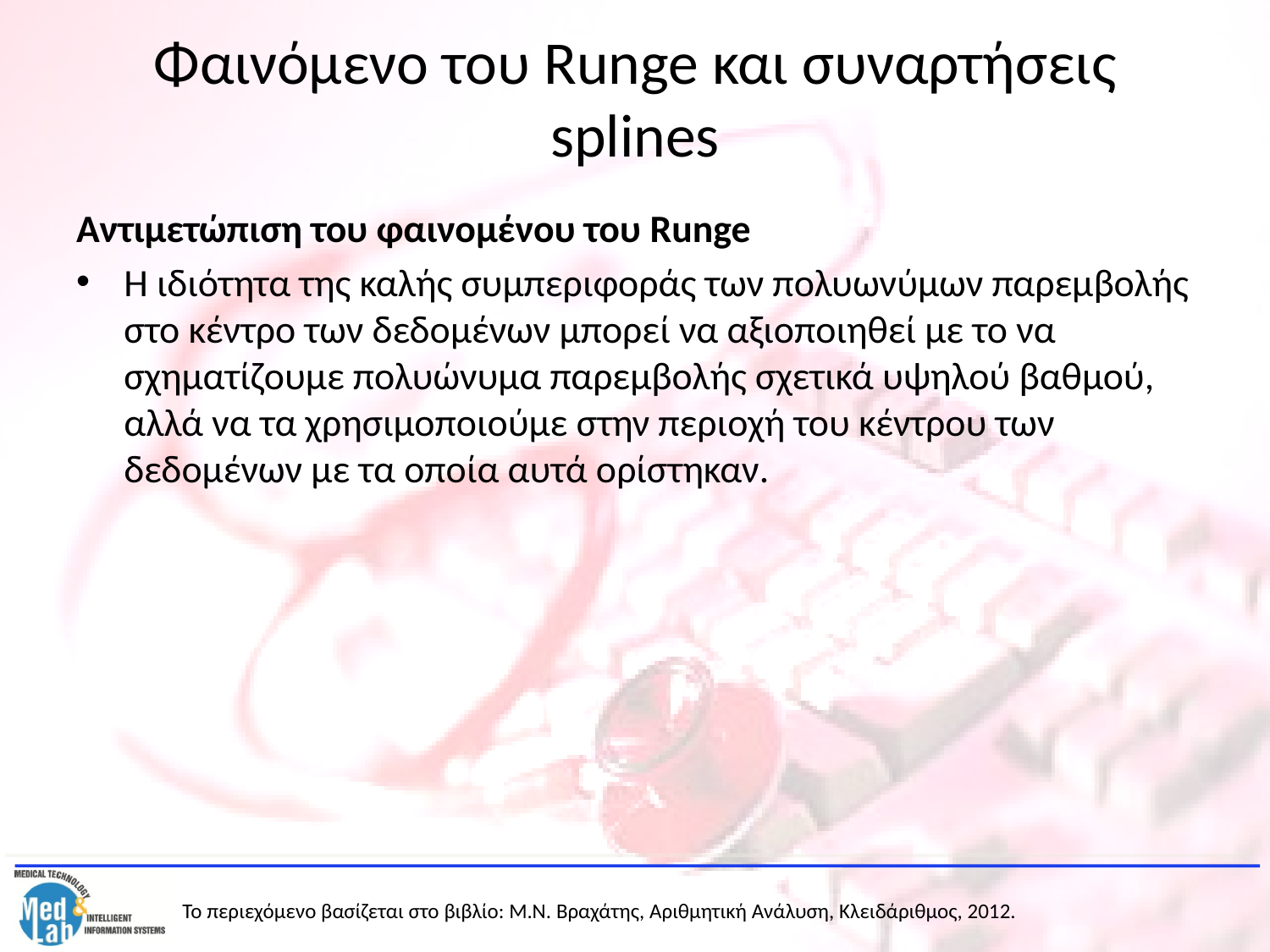

# Φαινόμενο του Runge και συναρτήσεις splines
Αντιμετώπιση του φαινομένου του Runge
H ιδιότητα της καλής συμπεριφοράς των πολυωνύμων παρεμβολής στο κέντρο των δεδομένων μπορεί να αξιοποιηθεί με το να σχηματίζουμε πολυώνυμα παρεμβολής σχετικά υψηλού βαθμού, αλλά να τα χρησιμοποιούμε στην περιοχή του κέντρου των δεδομένων με τα οποία αυτά ορίστηκαν.